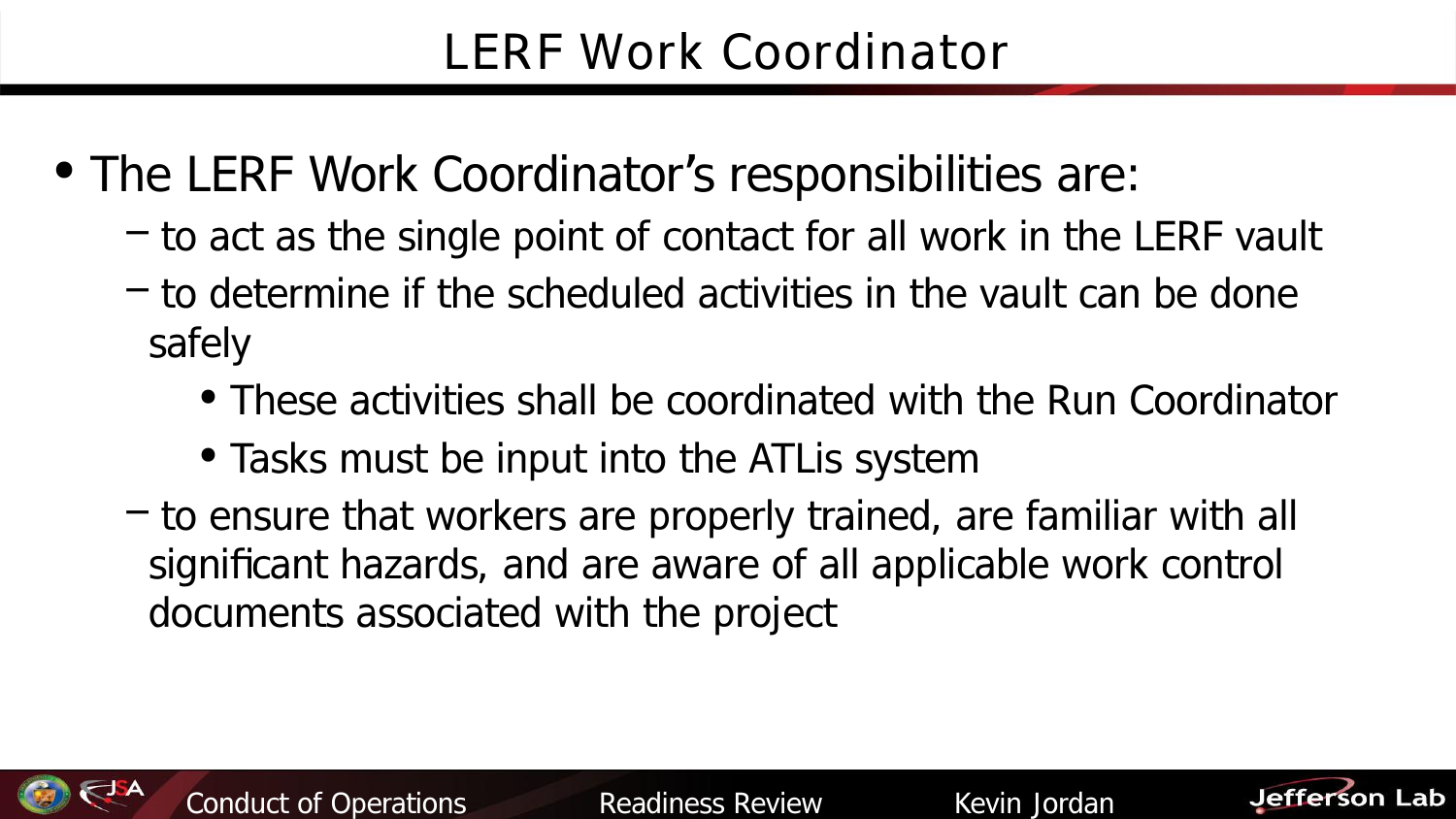

# LERF Work Coordinator
 The LERF Work Coordinator’s responsibilities are:
 to act as the single point of contact for all work in the LERF vault
 to determine if the scheduled activities in the vault can be done safely
 These activities shall be coordinated with the Run Coordinator
 Tasks must be input into the ATLis system
 to ensure that workers are properly trained, are familiar with all significant hazards, and are aware of all applicable work control documents associated with the project